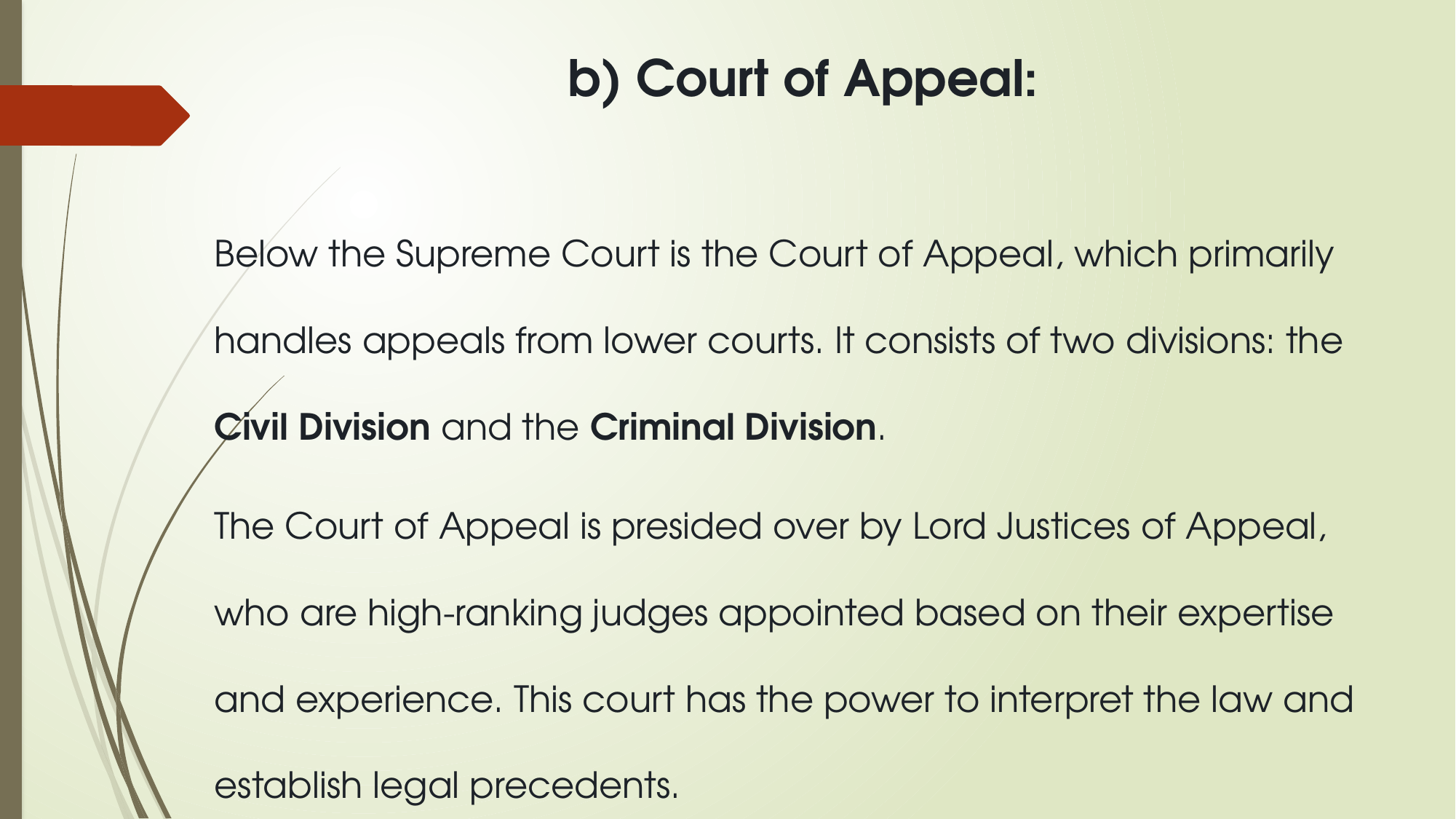

b) Court of Appeal:

Below the Supreme Court is the Court of Appeal, which primarily handles appeals from lower courts. It consists of two divisions: the Civil Division and the Criminal Division.
The Court of Appeal is presided over by Lord Justices of Appeal, who are high-ranking judges appointed based on their expertise and experience. This court has the power to interpret the law and establish legal precedents.